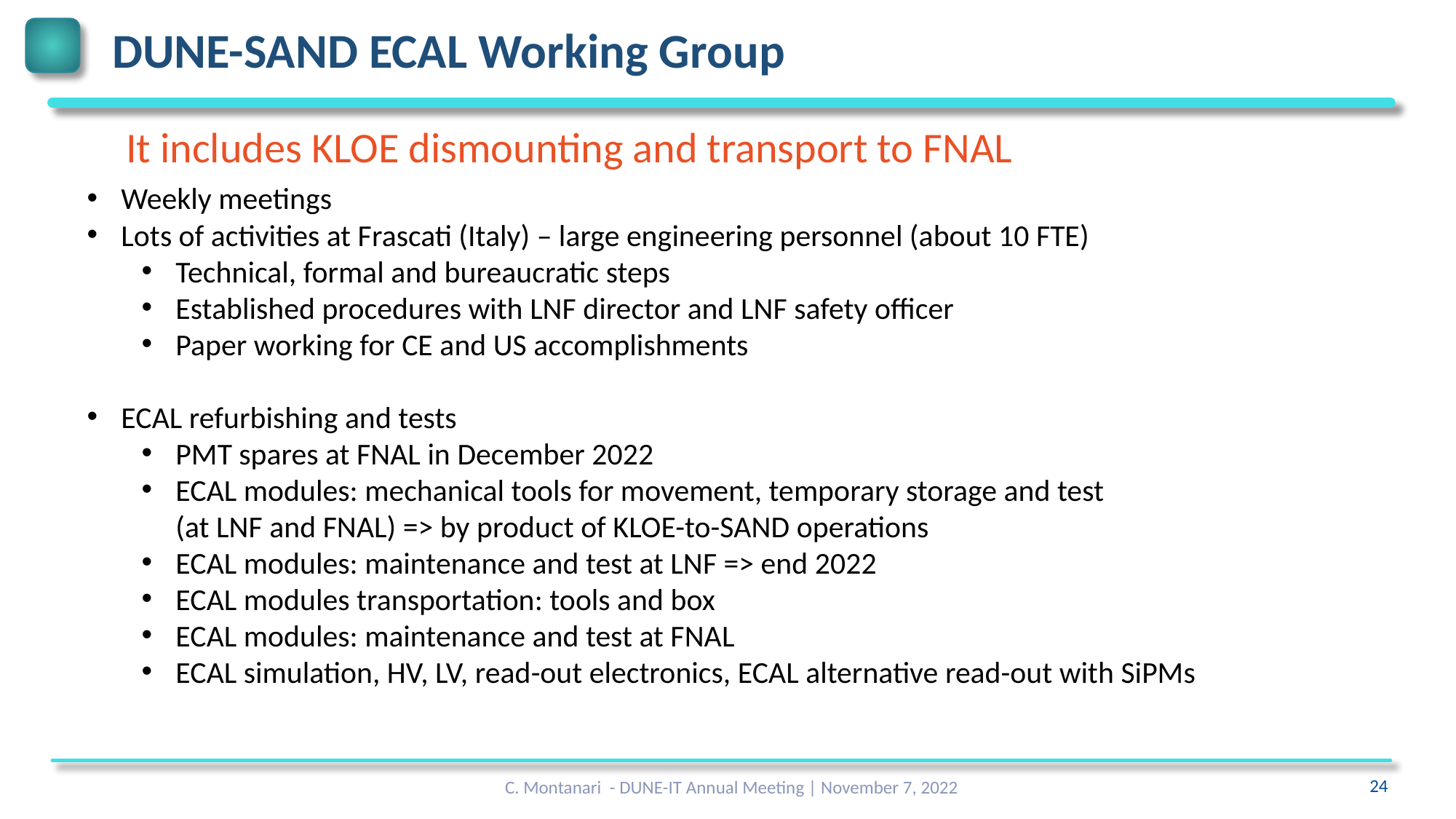

# DUNE-SAND ECAL Working Group
It includes KLOE dismounting and transport to FNAL
Weekly meetings
Lots of activities at Frascati (Italy) – large engineering personnel (about 10 FTE)
Technical, formal and bureaucratic steps
Established procedures with LNF director and LNF safety officer
Paper working for CE and US accomplishments

ECAL refurbishing and tests
PMT spares at FNAL in December 2022
ECAL modules: mechanical tools for movement, temporary storage and test
(at LNF and FNAL) => by product of KLOE-to-SAND operations
ECAL modules: maintenance and test at LNF => end 2022
ECAL modules transportation: tools and box
ECAL modules: maintenance and test at FNAL
ECAL simulation, HV, LV, read-out electronics, ECAL alternative read-out with SiPMs
C. Montanari  - DUNE-IT Annual Meeting | November 7, 2022